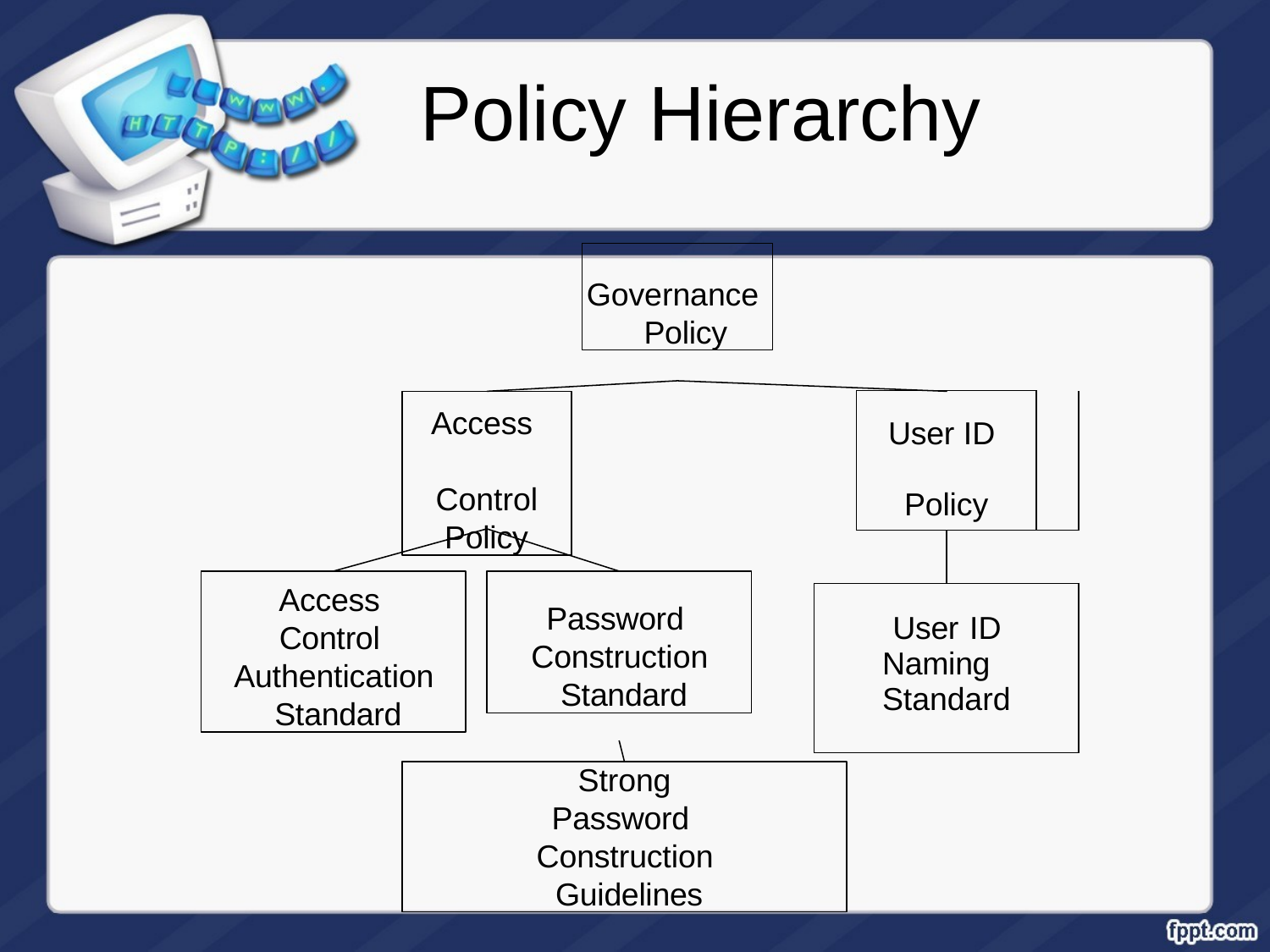

# Policy Hierarchy
Governance  Policy

|  | User ID Policy |  |  |
| --- | --- | --- | --- |
|  |  |  |  |
| User ID Naming Standard |  |  |  |
Access  Control  Policy
Access  Control  Authentication  Standard
Password  Construction  Standard

Strong
Password  Construction  Guidelines